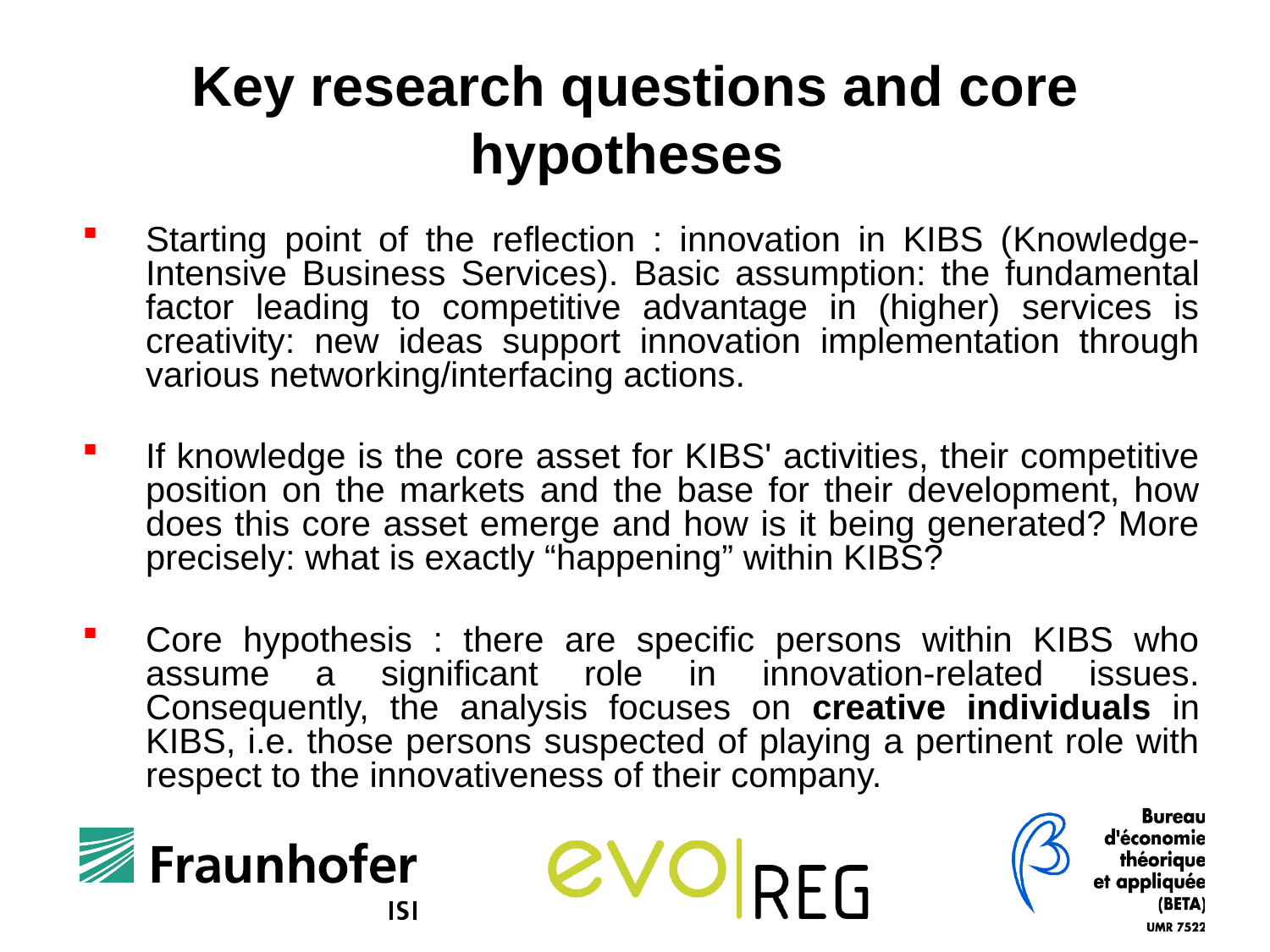

Key research questions and core hypotheses
Starting point of the reflection : innovation in KIBS (Knowledge-Intensive Business Services). Basic assumption: the fundamental factor leading to competitive advantage in (higher) services is creativity: new ideas support innovation implementation through various networking/interfacing actions.

If knowledge is the core asset for KIBS' activities, their competitive position on the markets and the base for their development, how does this core asset emerge and how is it being generated? More precisely: what is exactly “happening” within KIBS?

Core hypothesis : there are specific persons within KIBS who assume a significant role in innovation-related issues. Consequently, the analysis focuses on creative individuals in KIBS, i.e. those persons suspected of playing a pertinent role with respect to the innovativeness of their company.